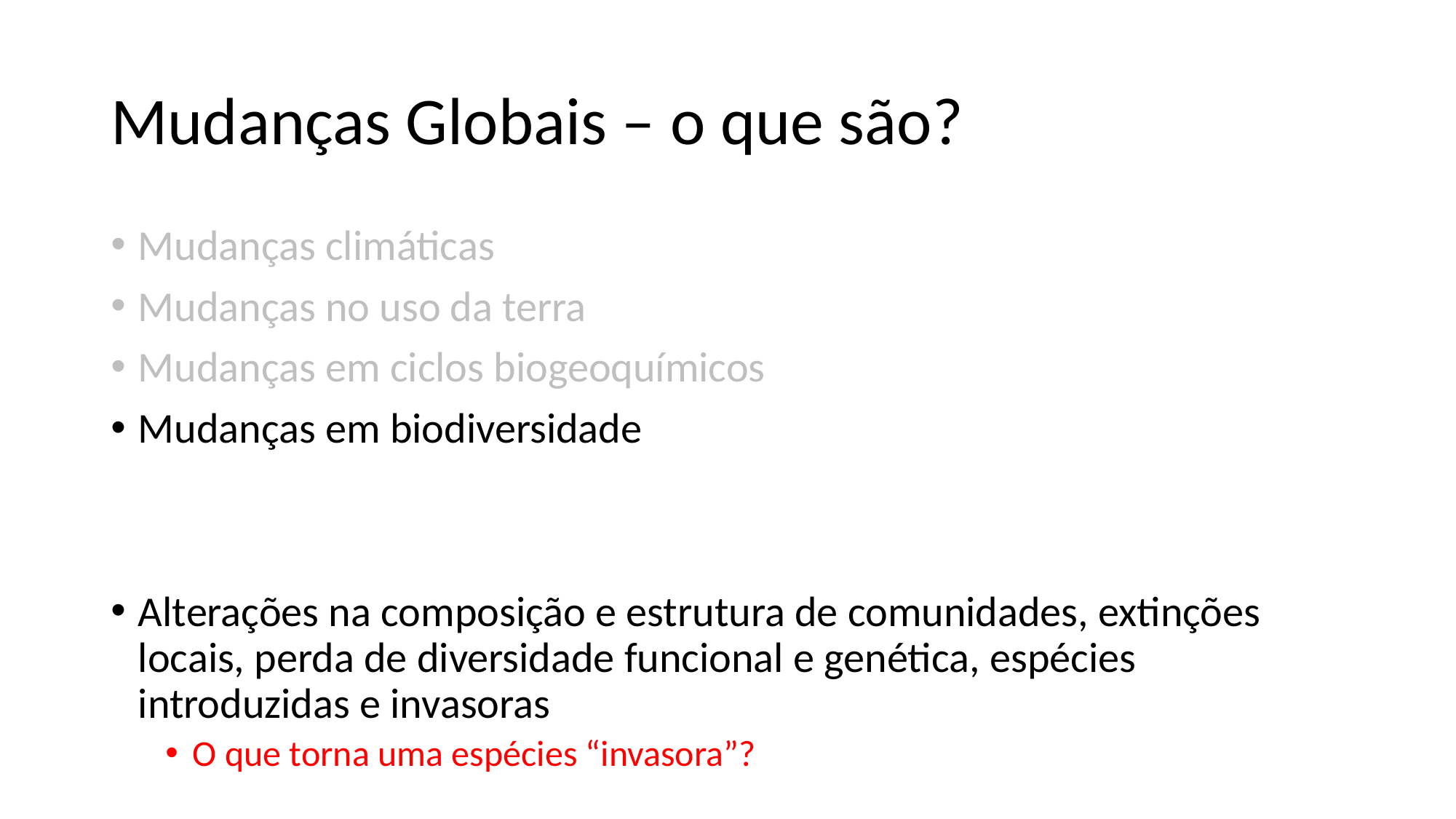

# Mudanças Globais – o que são?
Mudanças climáticas
Mudanças no uso da terra
Mudanças em ciclos biogeoquímicos
Mudanças em biodiversidade

Alterações na composição e estrutura de comunidades, extinções locais, perda de diversidade funcional e genética, espécies introduzidas e invasoras
O que torna uma espécies “invasora”?